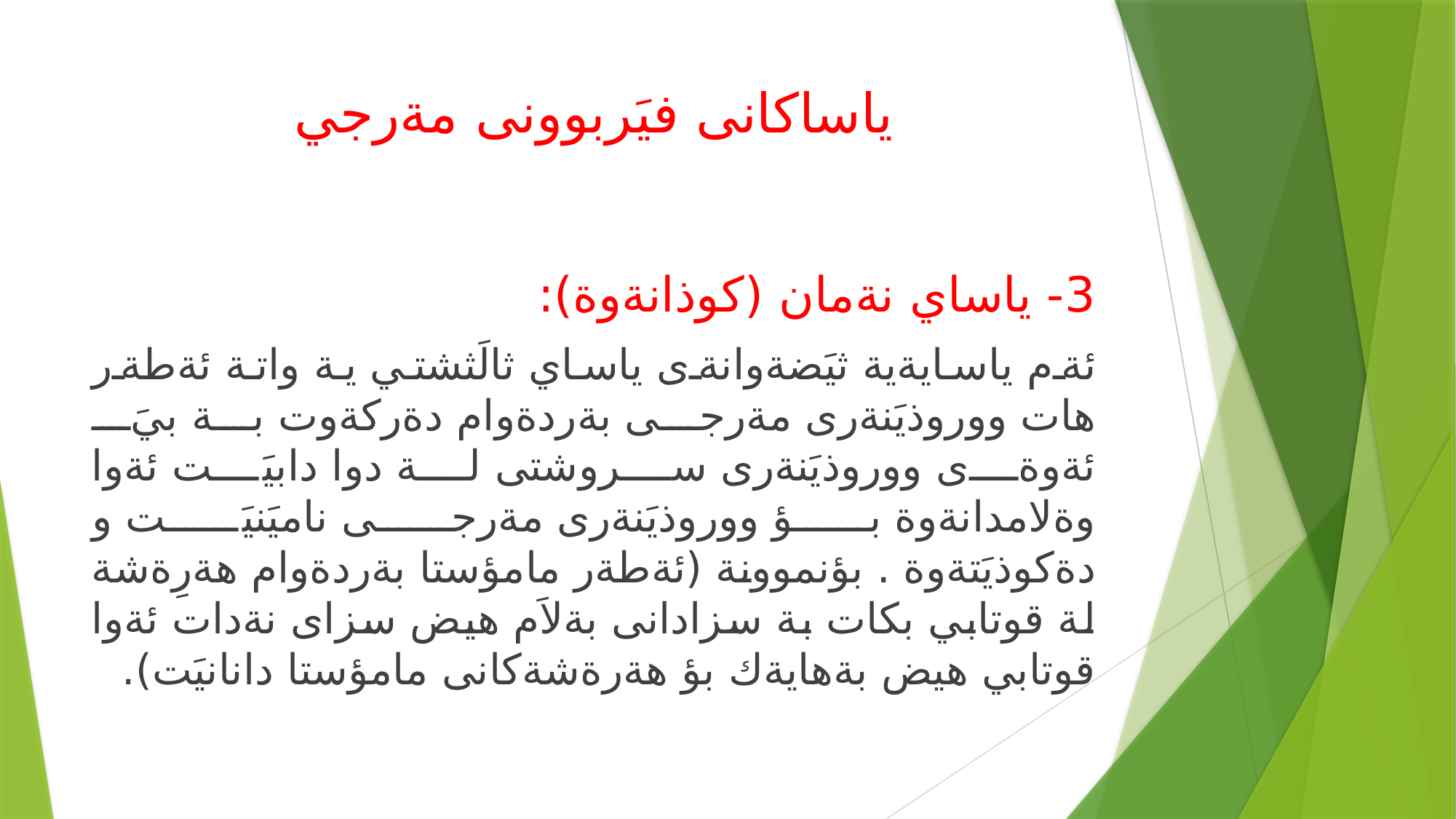

# ياساكانى فيَربوونى مةرجي
3- ياساي نةمان (كوذانةوة):
ئةم ياسايةية ثيَضةوانةى ياساي ثالَثشتي ية واتة ئةطةر هات ووروذيَنةرى مةرجى بةردةوام دةركةوت بة بيَ ئةوةى ووروذيَنةرى سروشتى لة دوا دابيَت ئةوا وةلامدانةوة بؤ ووروذيَنةرى مةرجى ناميَنيَت و دةكوذيَتةوة . بؤنموونة (ئةطةر مامؤستا بةردةوام هةرِةشة لة قوتابي بكات بة سزادانى بةلاَم هيض سزاى نةدات ئةوا قوتابي هيض بةهايةك بؤ هةرةشةكانى مامؤستا دانانيَت).